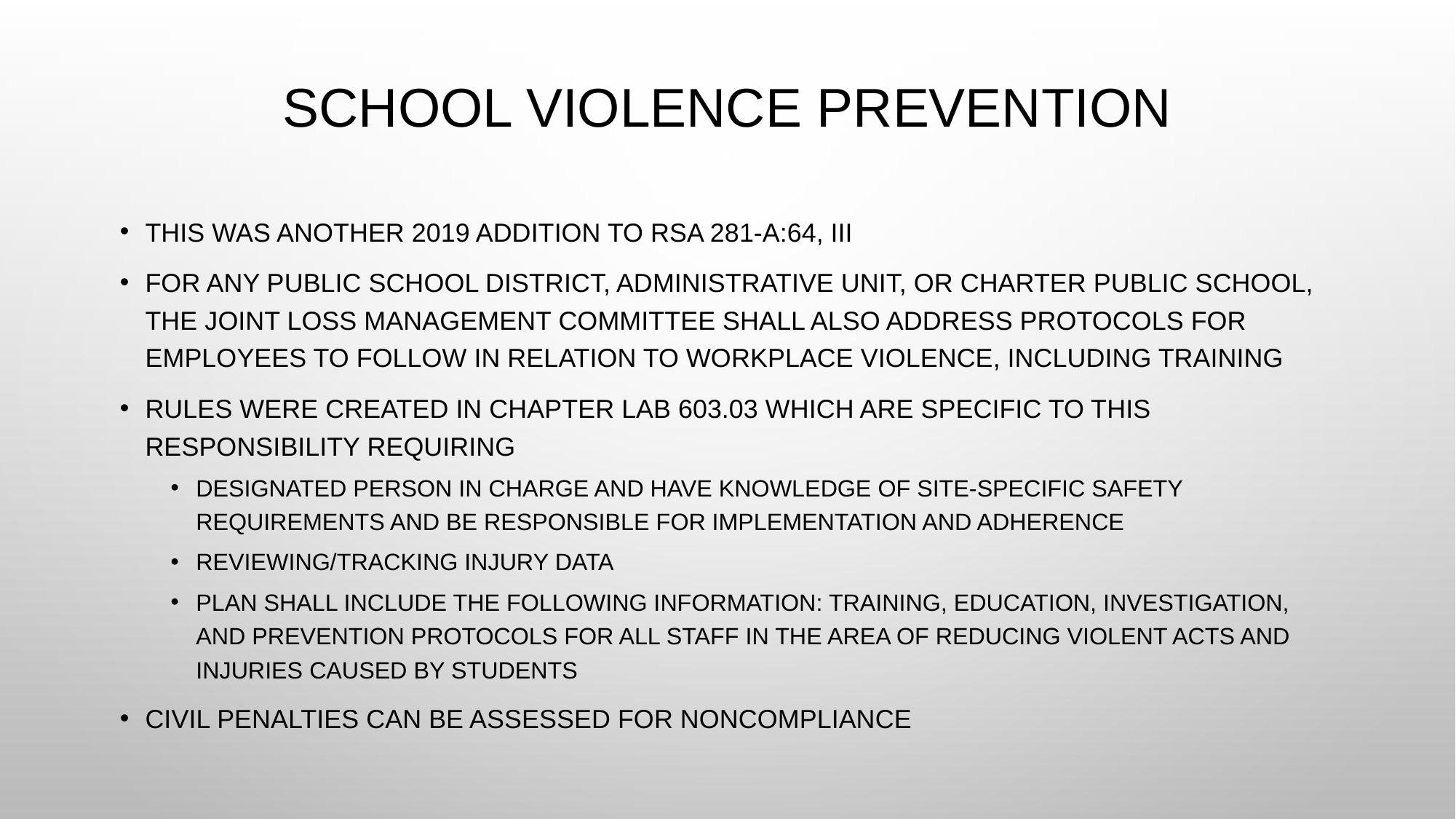

# School Violence prevention
This was another 2019 addition to RSA 281-A:64, III
For any public school district, administrative unit, or charter public school, the joint Loss Management Committee shall also address protocols for employees to follow in relation to workplace violence, including training
Rules were created in Chapter Lab 603.03 which are specific to this responsibility requiring
Designated person in charge and have knowledge of site-specific safety requirements and be responsible for implementation and adherence
Reviewing/tracking injury data
Plan shall include the following information: training, education, investigation, and prevention protocols for all staff in the area of reducing violent acts and injuries caused by students
Civil penalties can be assessed for noncompliance